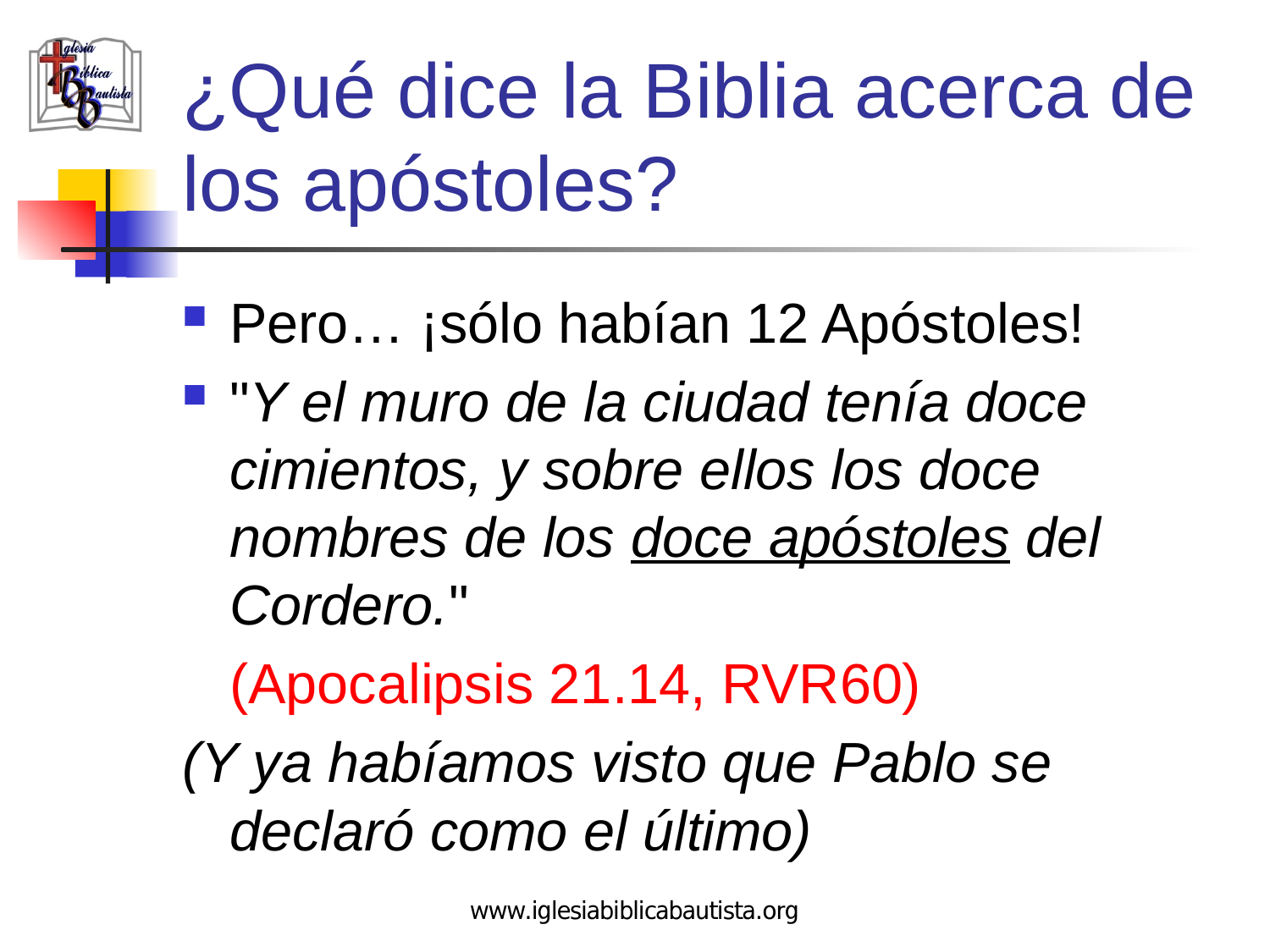

# ¿Qué dice la Biblia acerca de los apóstoles?
Pero… ¡sólo habían 12 Apóstoles!
"Y el muro de la ciudad tenía doce cimientos, y sobre ellos los doce nombres de los doce apóstoles del Cordero."
	(Apocalipsis 21.14, RVR60)
(Y ya habíamos visto que Pablo se declaró como el último)
www.iglesiabiblicabautista.org